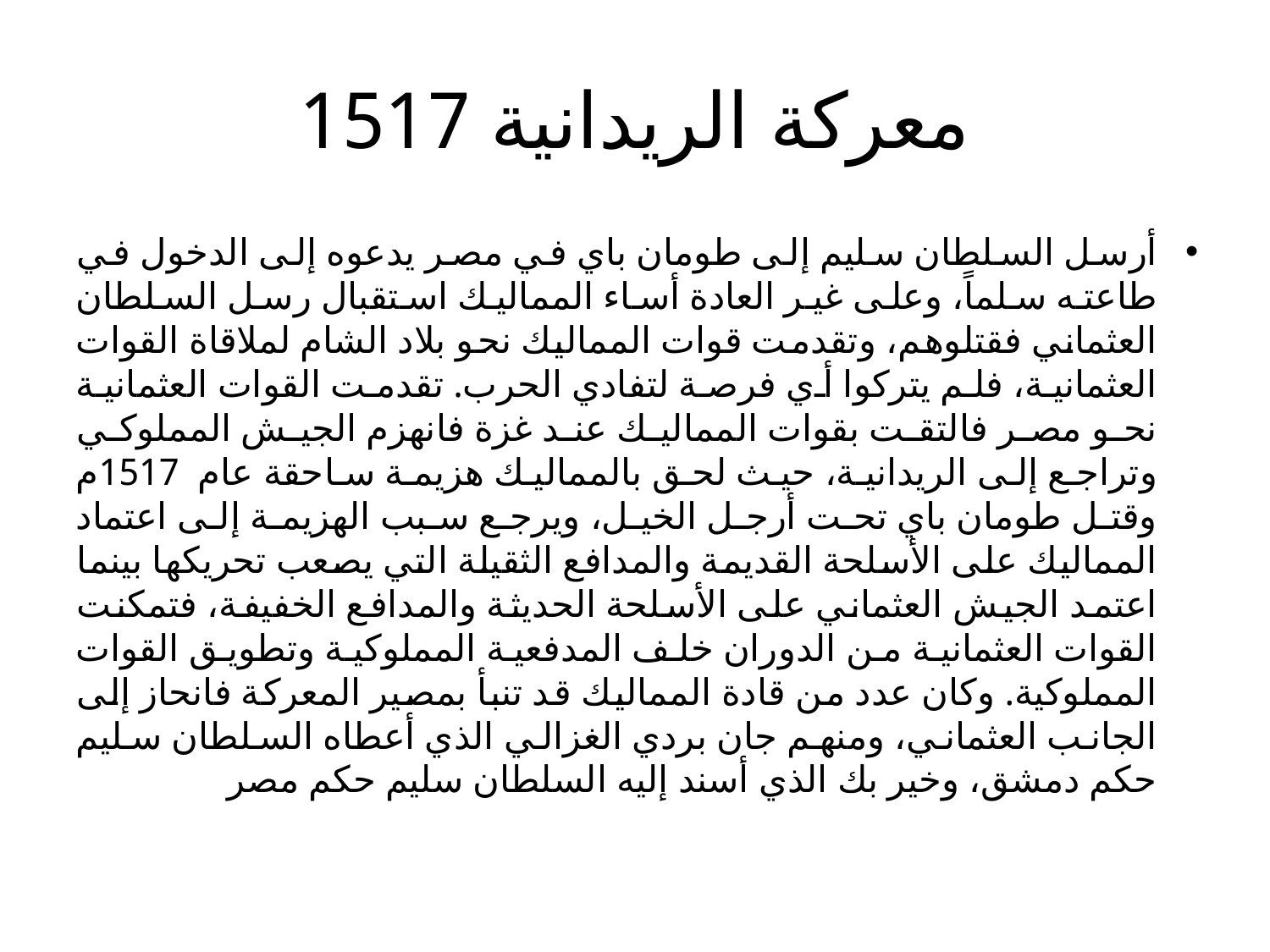

# معركة الريدانية 1517
أرسل السلطان سليم إلى طومان باي في مصر يدعوه إلى الدخول في طاعته سلماً، وعلى غير العادة أساء المماليك استقبال رسل السلطان العثماني فقتلوهم، وتقدمت قوات المماليك نحو بلاد الشام لملاقاة القوات العثمانية، فلم يتركوا أي فرصة لتفادي الحرب. تقدمت القوات العثمانية نحو مصر فالتقت بقوات المماليك عند غزة فانهزم الجيش المملوكي وتراجع إلى الريدانية، حيث لحق بالمماليك هزيمة ساحقة عام 1517م وقتل طومان باي تحت أرجل الخيل، ويرجع سبب الهزيمة إلى اعتماد المماليك على الأسلحة القديمة والمدافع الثقيلة التي يصعب تحريكها بينما اعتمد الجيش العثماني على الأسلحة الحديثة والمدافع الخفيفة، فتمكنت القوات العثمانية من الدوران خلف المدفعية المملوكية وتطويق القوات المملوكية. وكان عدد من قادة المماليك قد تنبأ بمصير المعركة فانحاز إلى الجانب العثماني، ومنهم جان بردي الغزالي الذي أعطاه السلطان سليم حكم دمشق، وخير بك الذي أسند إليه السلطان سليم حكم مصر